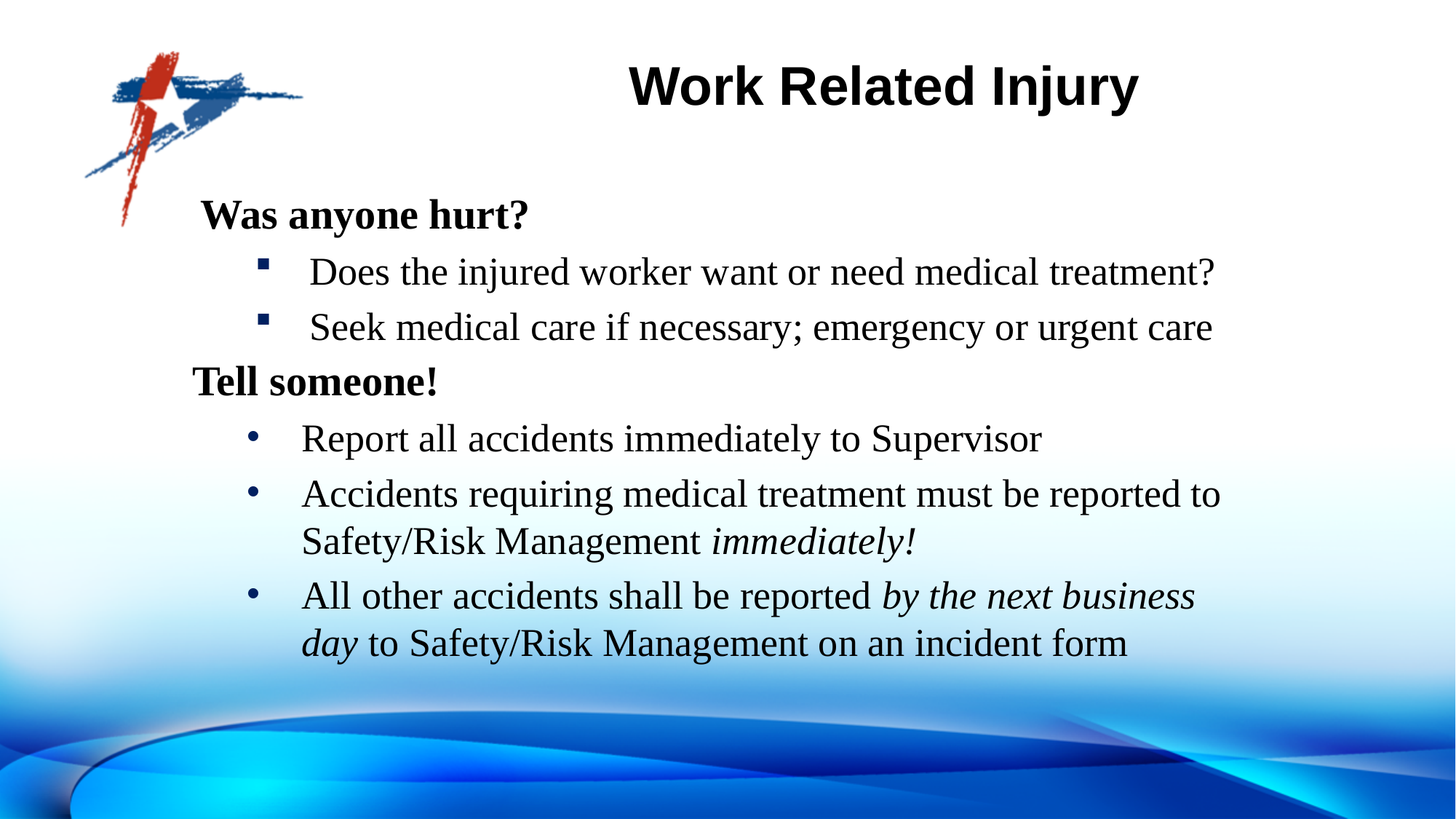

# Work Related Injury
Was anyone hurt?
Does the injured worker want or need medical treatment?
Seek medical care if necessary; emergency or urgent care

Tell someone!
Report all accidents immediately to Supervisor
Accidents requiring medical treatment must be reported to Safety/Risk Management immediately!
All other accidents shall be reported by the next business day to Safety/Risk Management on an incident form